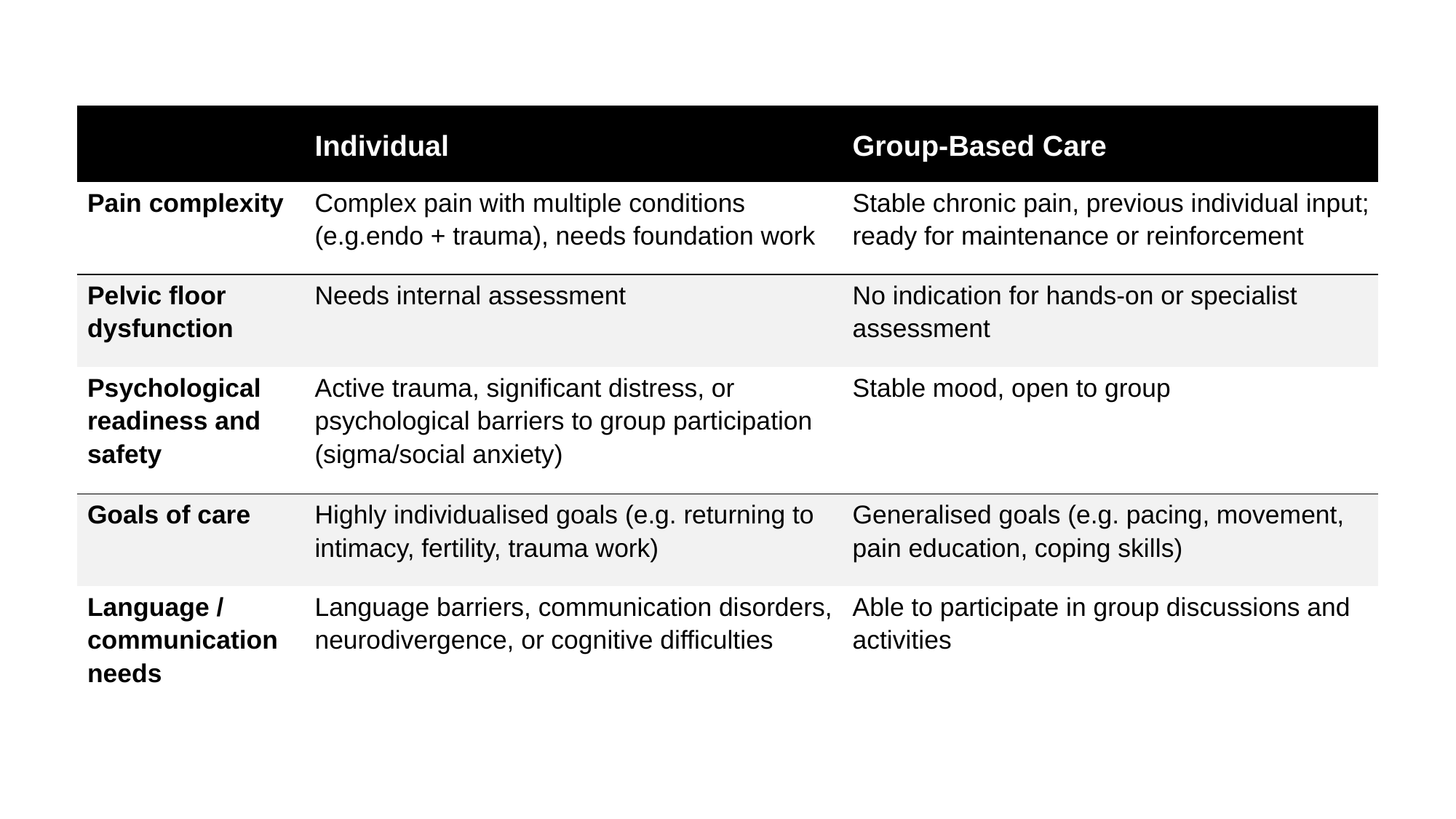

|  | Individual | Group-Based Care |
| --- | --- | --- |
| Pain complexity | Complex pain with multiple conditions (e.g.endo + trauma), needs foundation work | Stable chronic pain, previous individual input; ready for maintenance or reinforcement |
| Pelvic floor dysfunction | Needs internal assessment | No indication for hands-on or specialist assessment |
| Psychological readiness and safety | Active trauma, significant distress, or psychological barriers to group participation (sigma/social anxiety) | Stable mood, open to group |
| Goals of care | Highly individualised goals (e.g. returning to intimacy, fertility, trauma work) | Generalised goals (e.g. pacing, movement, pain education, coping skills) |
| Language / communication needs | Language barriers, communication disorders, neurodivergence, or cognitive difficulties | Able to participate in group discussions and activities |